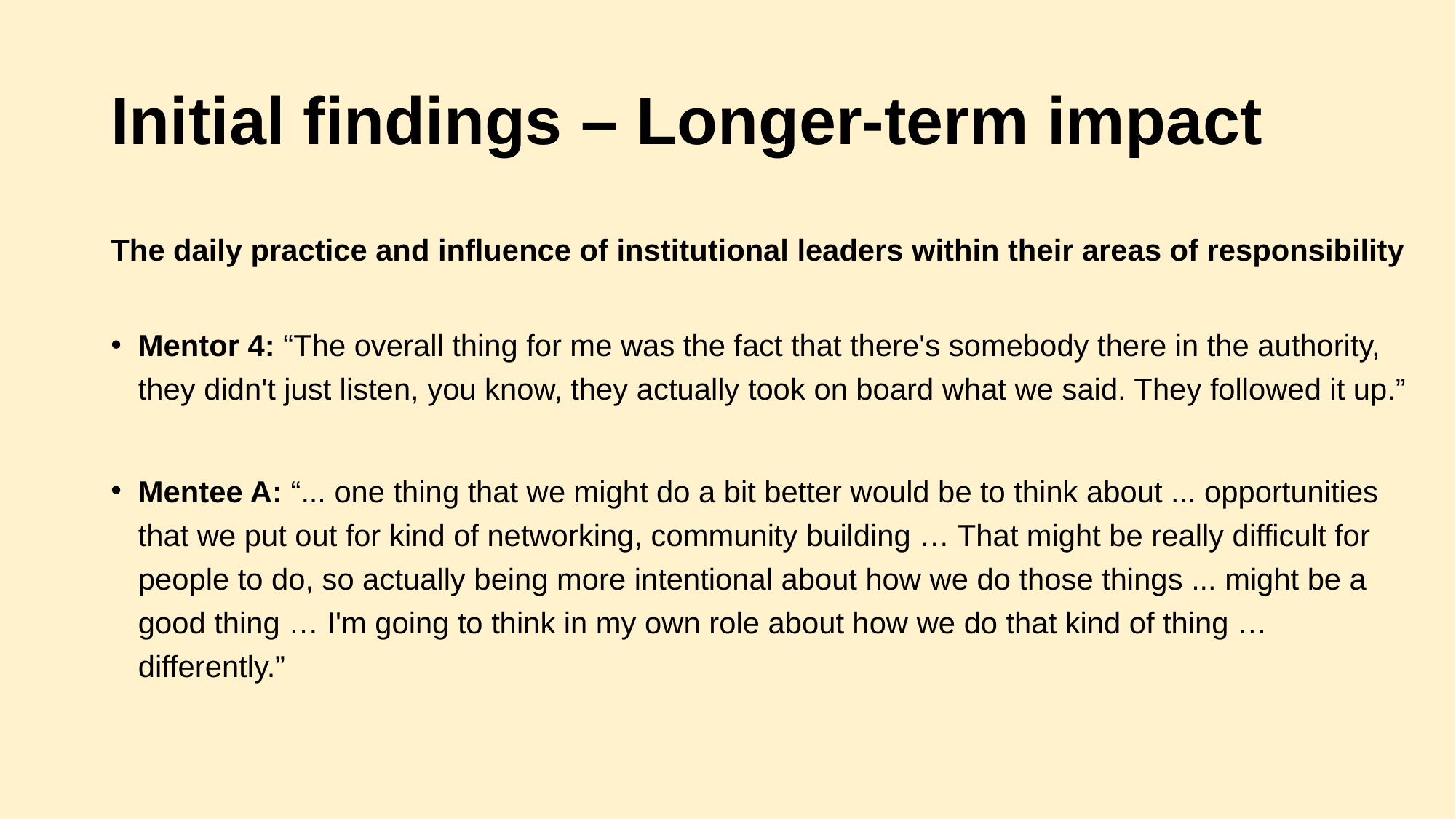

# Initial findings – Longer-term impact
The daily practice and influence of institutional leaders within their areas of responsibility
Mentor 4: “The overall thing for me was the fact that there's somebody there in the authority, they didn't just listen, you know, they actually took on board what we said. They followed it up.”
Mentee A: “... one thing that we might do a bit better would be to think about ... opportunities that we put out for kind of networking, community building … That might be really difficult for people to do, so actually being more intentional about how we do those things ... might be a good thing … I'm going to think in my own role about how we do that kind of thing … differently.”